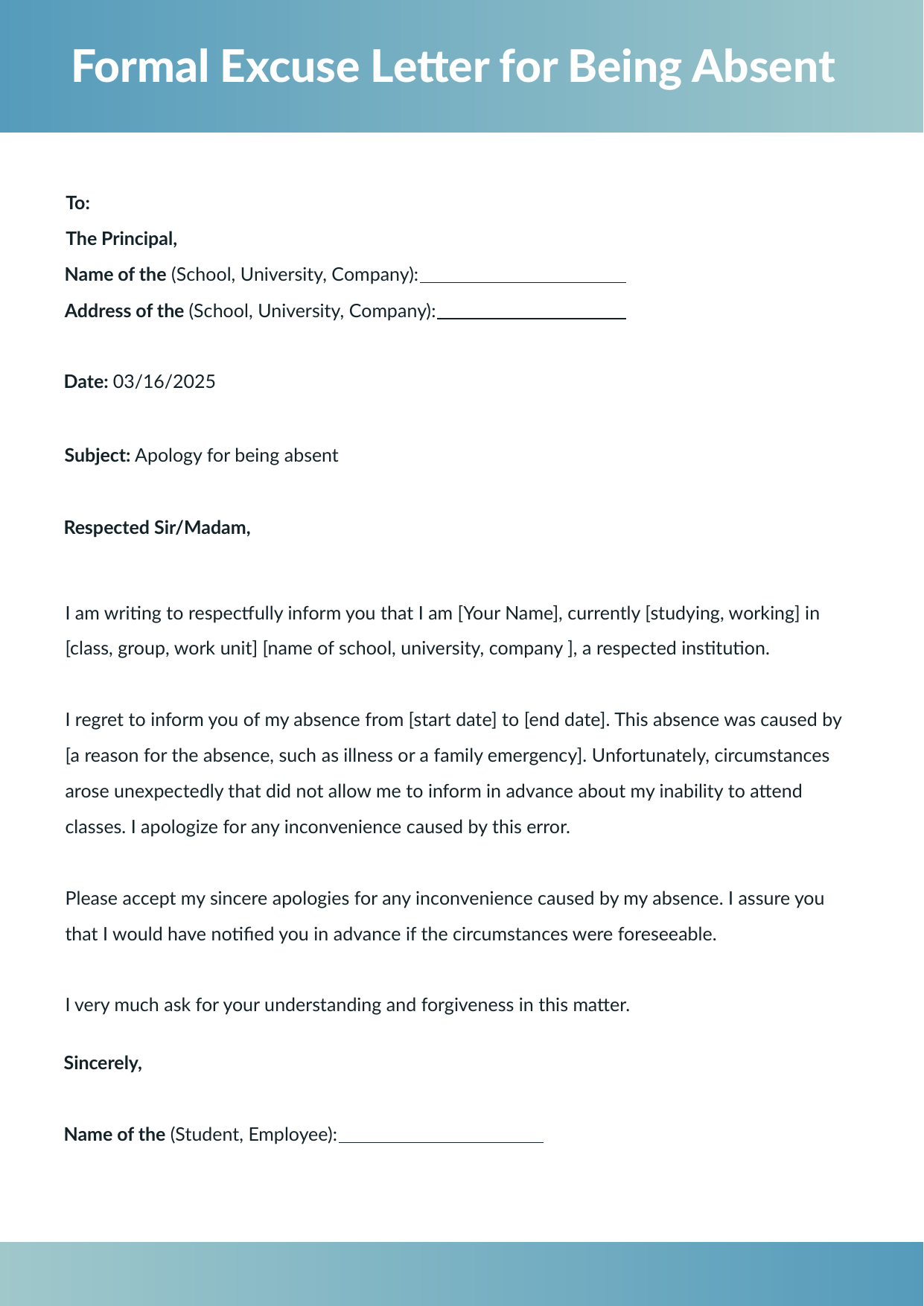

Formal Excuse Letter for Being Absent
To:
The Principal,
Name of the (School, University, Company):
Address of the (School, University, Company):
Date: 03/16/2025
Subject: Apology for being absent
Respected Sir/Madam,
I am writing to respectfully inform you that I am [Your Name], currently [studying, working] in [class, group, work unit] [name of school, university, company ], a respected institution.

I regret to inform you of my absence from [start date] to [end date]. This absence was caused by [a reason for the absence, such as illness or a family emergency]. Unfortunately, circumstances arose unexpectedly that did not allow me to inform in advance about my inability to attend classes. I apologize for any inconvenience caused by this error.

Please accept my sincere apologies for any inconvenience caused by my absence. I assure you that I would have notified you in advance if the circumstances were foreseeable.

I very much ask for your understanding and forgiveness in this matter.
Sincerely,
Name of the (Student, Employee):